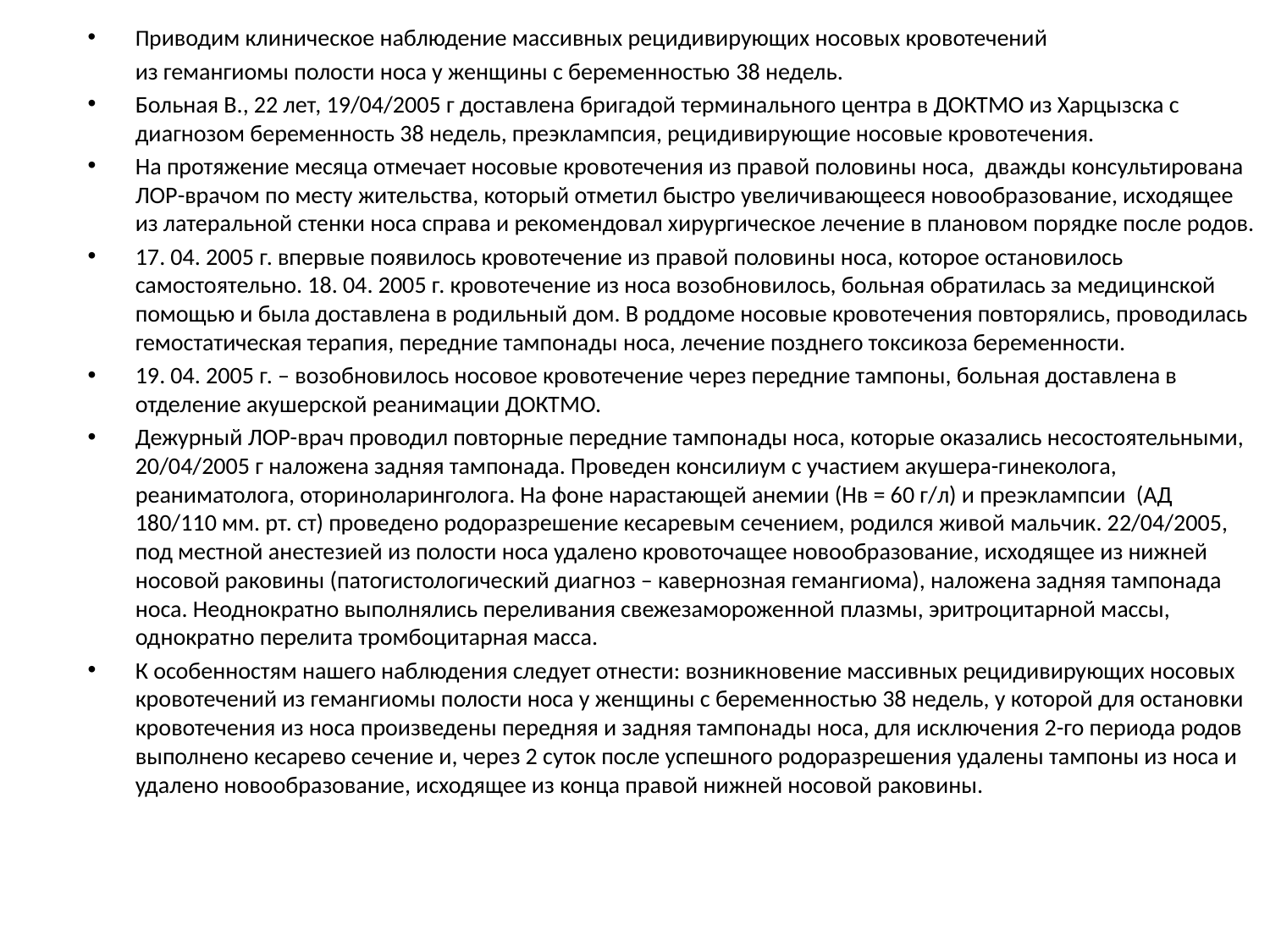

Приводим клиническое наблюдение массивных рецидивирующих носовых кровотечений
         из гемангиомы полости носа у женщины с беременностью 38 недель.
Больная В., 22 лет, 19/04/2005 г доставлена бригадой терминального центра в ДОКТМО из Харцызска с диагнозом беременность 38 недель, преэклампсия, рецидивирующие носовые кровотечения.
На протяжение месяца отмечает носовые кровотечения из правой половины носа,  дважды консультирована ЛОР-врачом по месту жительства, который отметил быстро увеличивающееся новообразование, исходящее из латеральной стенки носа справа и рекомендовал хирургическое лечение в плановом порядке после родов.
17. 04. 2005 г. впервые появилось кровотечение из правой половины носа, которое остановилось самостоятельно. 18. 04. 2005 г. кровотечение из носа возобновилось, больная обратилась за медицинской помощью и была доставлена в родильный дом. В роддоме носовые кровотечения повторялись, проводилась гемостатическая терапия, передние тампонады носа, лечение позднего токсикоза беременности.
19. 04. 2005 г. – возобновилось носовое кровотечение через передние тампоны, больная доставлена в отделение акушерской реанимации ДОКТМО.
Дежурный ЛОР-врач проводил повторные передние тампонады носа, которые оказались несостоятельными, 20/04/2005 г наложена задняя тампонада. Проведен консилиум с участием акушера-гинеколога, реаниматолога, оториноларинголога. На фоне нарастающей анемии (Нв = 60 г/л) и преэклампсии  (АД 180/110 мм. рт. ст) проведено родоразрешение кесаревым сечением, родился живой мальчик. 22/04/2005,  под местной анестезией из полости носа удалено кровоточащее новообразование, исходящее из нижней носовой раковины (патогистологический диагноз – кавернозная гемангиома), наложена задняя тампонада носа. Неоднократно выполнялись переливания свежезамороженной плазмы, эритроцитарной массы, однократно перелита тромбоцитарная масса.
К особенностям нашего наблюдения следует отнести: возникновение массивных рецидивирующих носовых кровотечений из гемангиомы полости носа у женщины с беременностью 38 недель, у которой для остановки кровотечения из носа произведены передняя и задняя тампонады носа, для исключения 2-го периода родов выполнено кесарево сечение и, через 2 суток после успешного родоразрешения удалены тампоны из носа и удалено новообразование, исходящее из конца правой нижней носовой раковины.